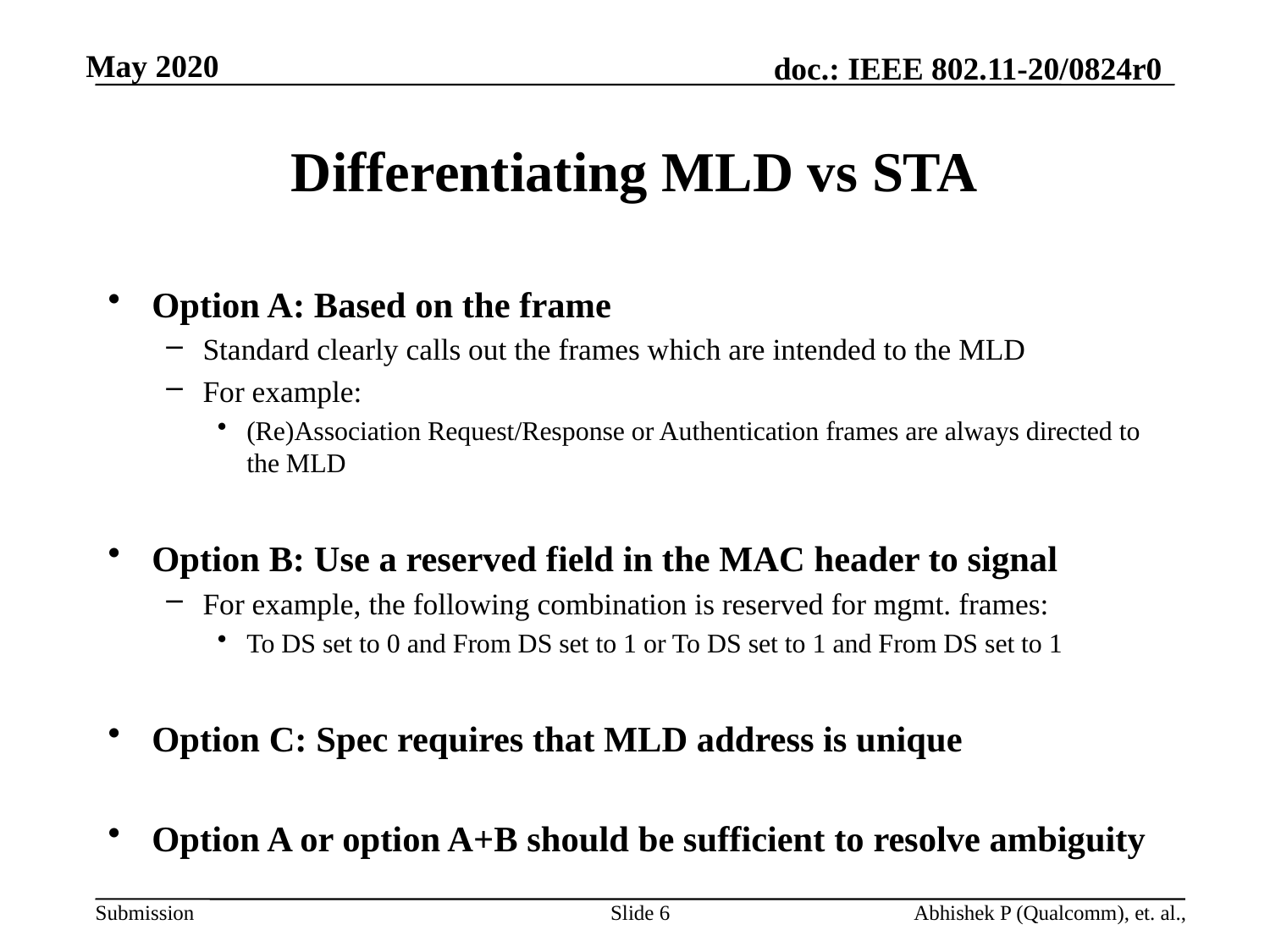

# Differentiating MLD vs STA
Option A: Based on the frame
Standard clearly calls out the frames which are intended to the MLD
For example:
(Re)Association Request/Response or Authentication frames are always directed to the MLD

Option B: Use a reserved field in the MAC header to signal
For example, the following combination is reserved for mgmt. frames:
To DS set to 0 and From DS set to 1 or To DS set to 1 and From DS set to 1

Option C: Spec requires that MLD address is unique

Option A or option A+B should be sufficient to resolve ambiguity
Slide 6
Abhishek P (Qualcomm), et. al.,